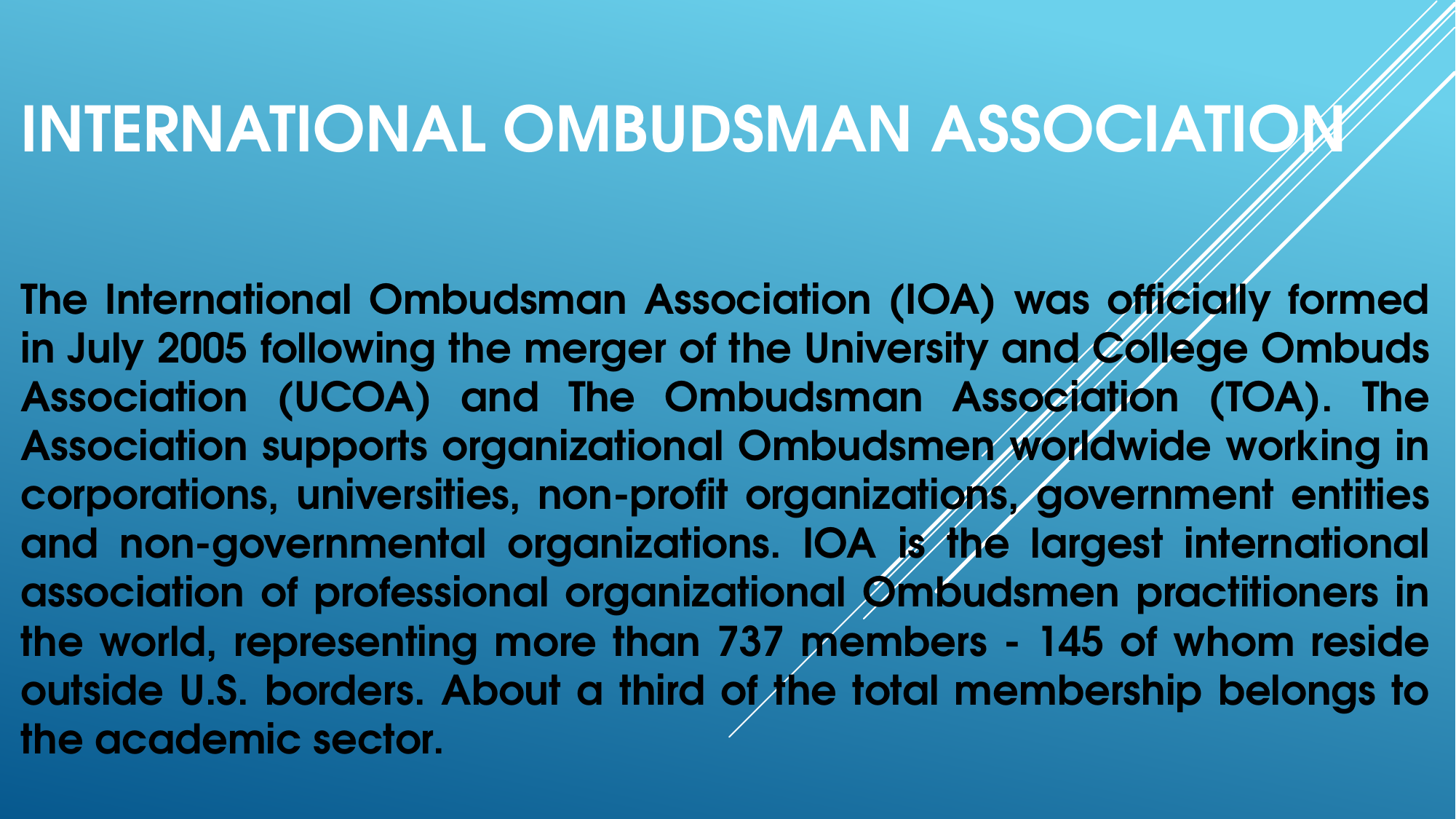

# International Ombudsman association

The International Ombudsman Association (IOA) was officially formed in July 2005 following the merger of the University and College Ombuds Association (UCOA) and The Ombudsman Association (TOA). The Association supports organizational Ombudsmen worldwide working in corporations, universities, non-profit organizations, government entities and non-governmental organizations. IOA is the largest international association of professional organizational Ombudsmen practitioners in the world, representing more than 737 members - 145 of whom reside outside U.S. borders. About a third of the total membership belongs to the academic sector.